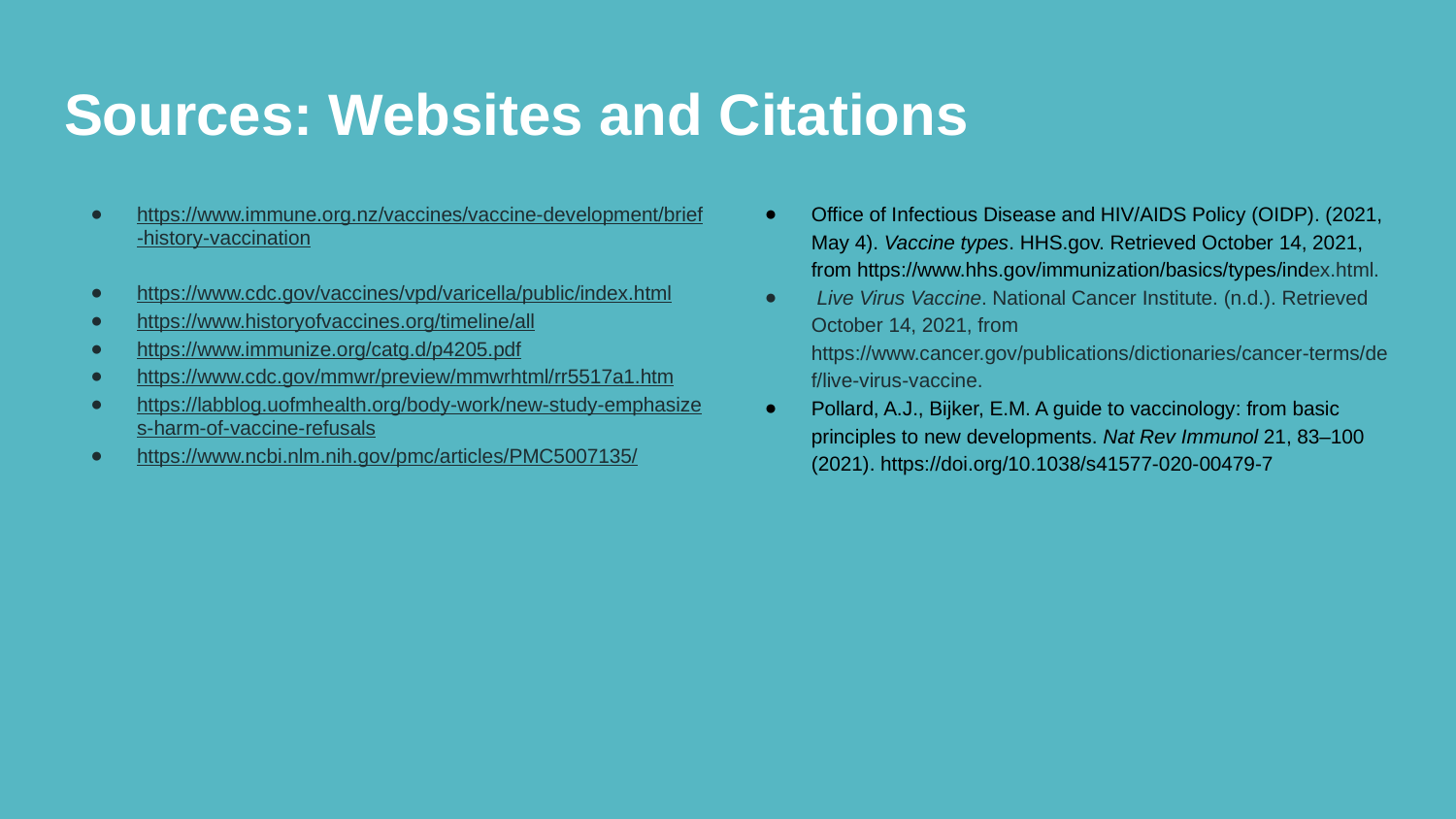

# Sources: Websites and Citations
https://www.immune.org.nz/vaccines/vaccine-development/brief-history-vaccination
https://www.cdc.gov/vaccines/vpd/varicella/public/index.html
https://www.historyofvaccines.org/timeline/all
https://www.immunize.org/catg.d/p4205.pdf
https://www.cdc.gov/mmwr/preview/mmwrhtml/rr5517a1.htm
https://labblog.uofmhealth.org/body-work/new-study-emphasizes-harm-of-vaccine-refusals
https://www.ncbi.nlm.nih.gov/pmc/articles/PMC5007135/

Office of Infectious Disease and HIV/AIDS Policy (OIDP). (2021, May 4). Vaccine types. HHS.gov. Retrieved October 14, 2021, from https://www.hhs.gov/immunization/basics/types/index.html.
 Live Virus Vaccine. National Cancer Institute. (n.d.). Retrieved October 14, 2021, from https://www.cancer.gov/publications/dictionaries/cancer-terms/def/live-virus-vaccine.
Pollard, A.J., Bijker, E.M. A guide to vaccinology: from basic principles to new developments. Nat Rev Immunol 21, 83–100 (2021). https://doi.org/10.1038/s41577-020-00479-7